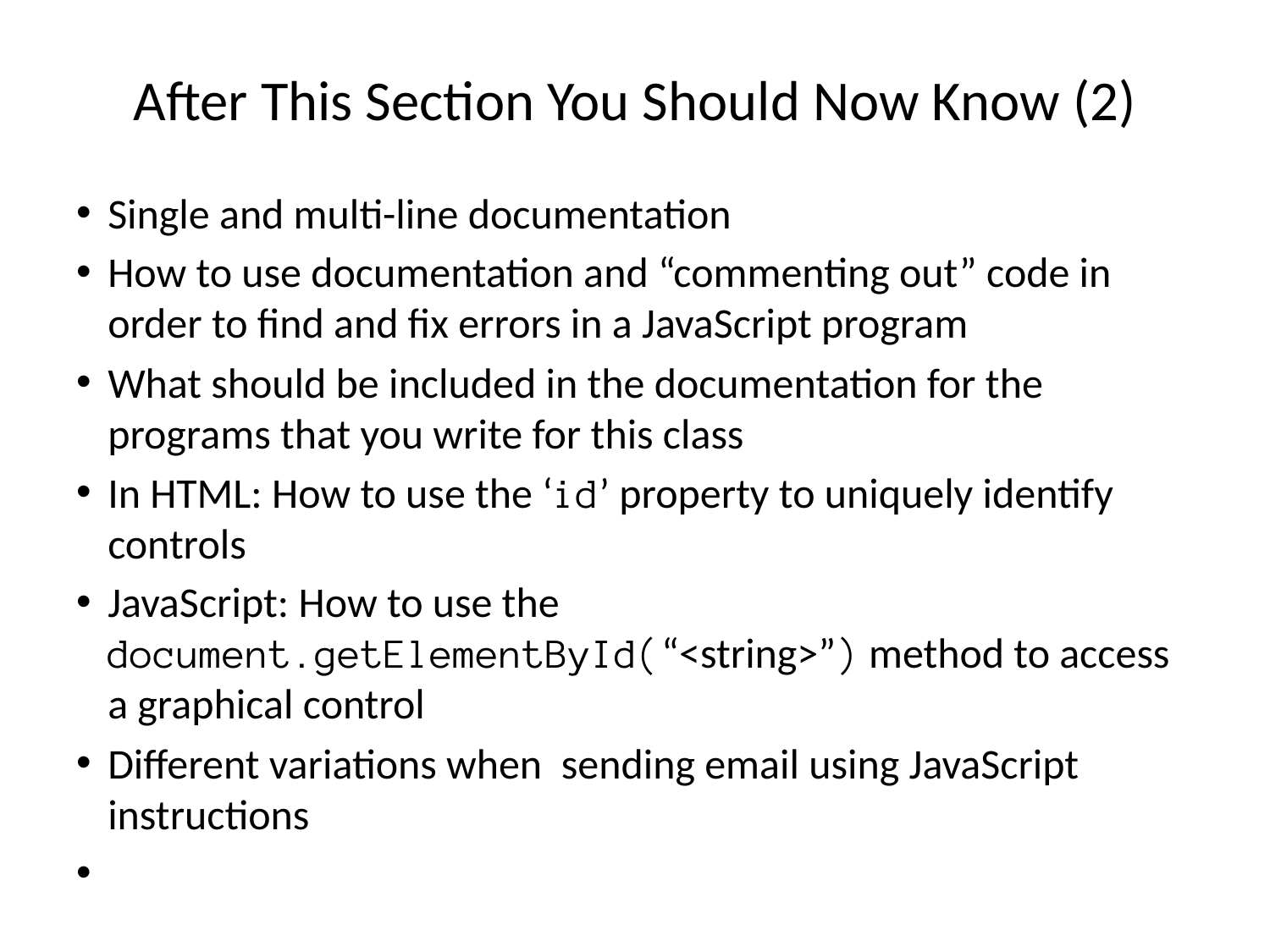

# After This Section You Should Now Know (2)
Single and multi-line documentation
How to use documentation and “commenting out” code in order to find and fix errors in a JavaScript program
What should be included in the documentation for the programs that you write for this class
In HTML: How to use the ‘id’ property to uniquely identify controls
JavaScript: How to use the document.getElementById(“<string>”) method to access a graphical control
Different variations when  sending email using JavaScript instructions